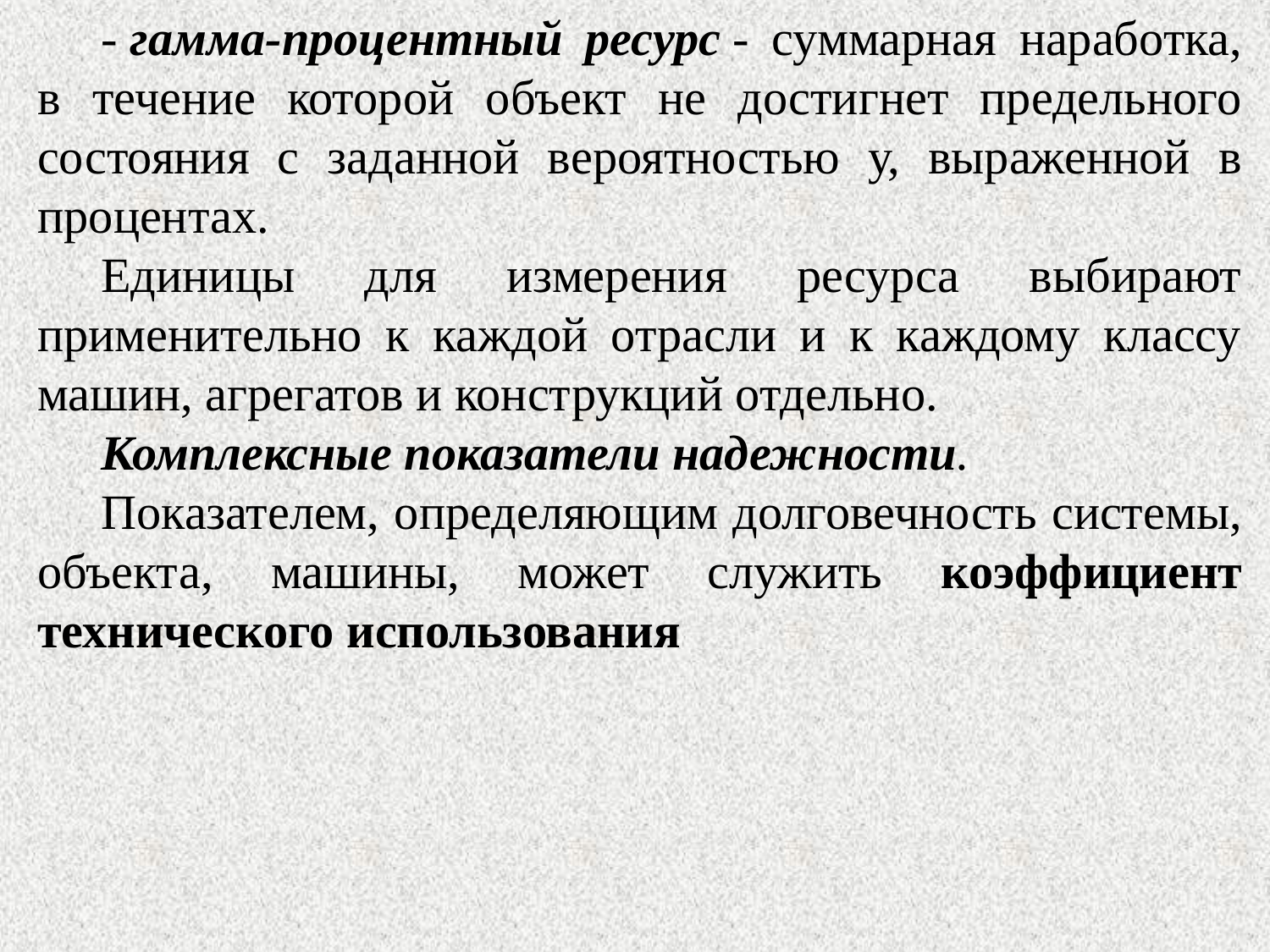

- гамма-процентный ресурс - суммарная наработка, в течение которой объект не достигнет предельного состояния с заданной вероятностью у, выраженной в процентах.
Единицы для измерения ресурса выбирают применительно к каждой отрасли и к каждому классу машин, агрегатов и конструкций отдельно.
Комплексные показатели надежности.
Показателем, определяющим долговечность системы, объекта, машины, может служить коэффициент технического использования